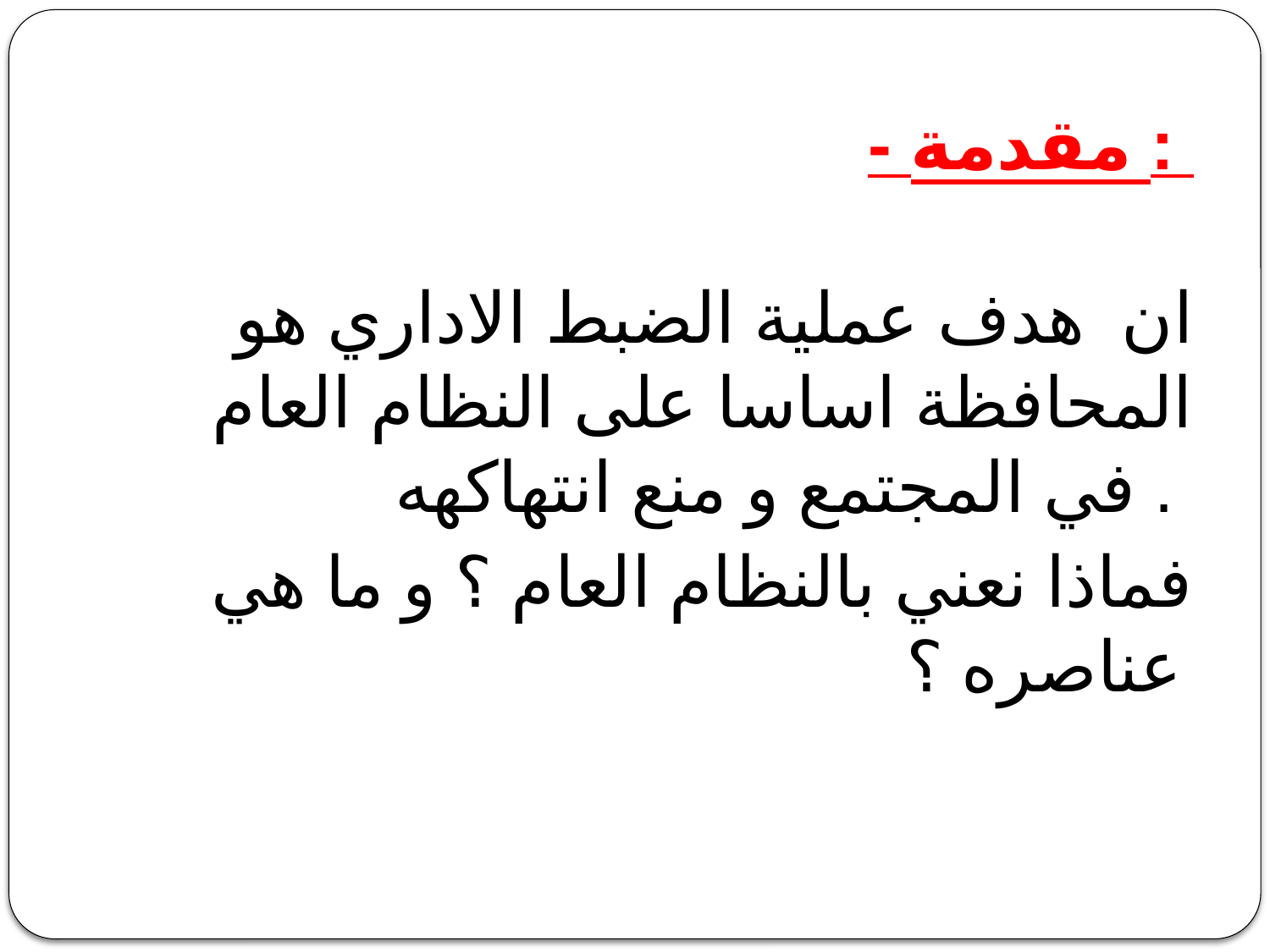

# - مقدمة :

ان  هدف عملية الضبط الاداري هو المحافظة اساسا على النظام العام في المجتمع و منع انتهاكهه .
فماذا نعني بالنظام العام ؟ و ما هي عناصره ؟